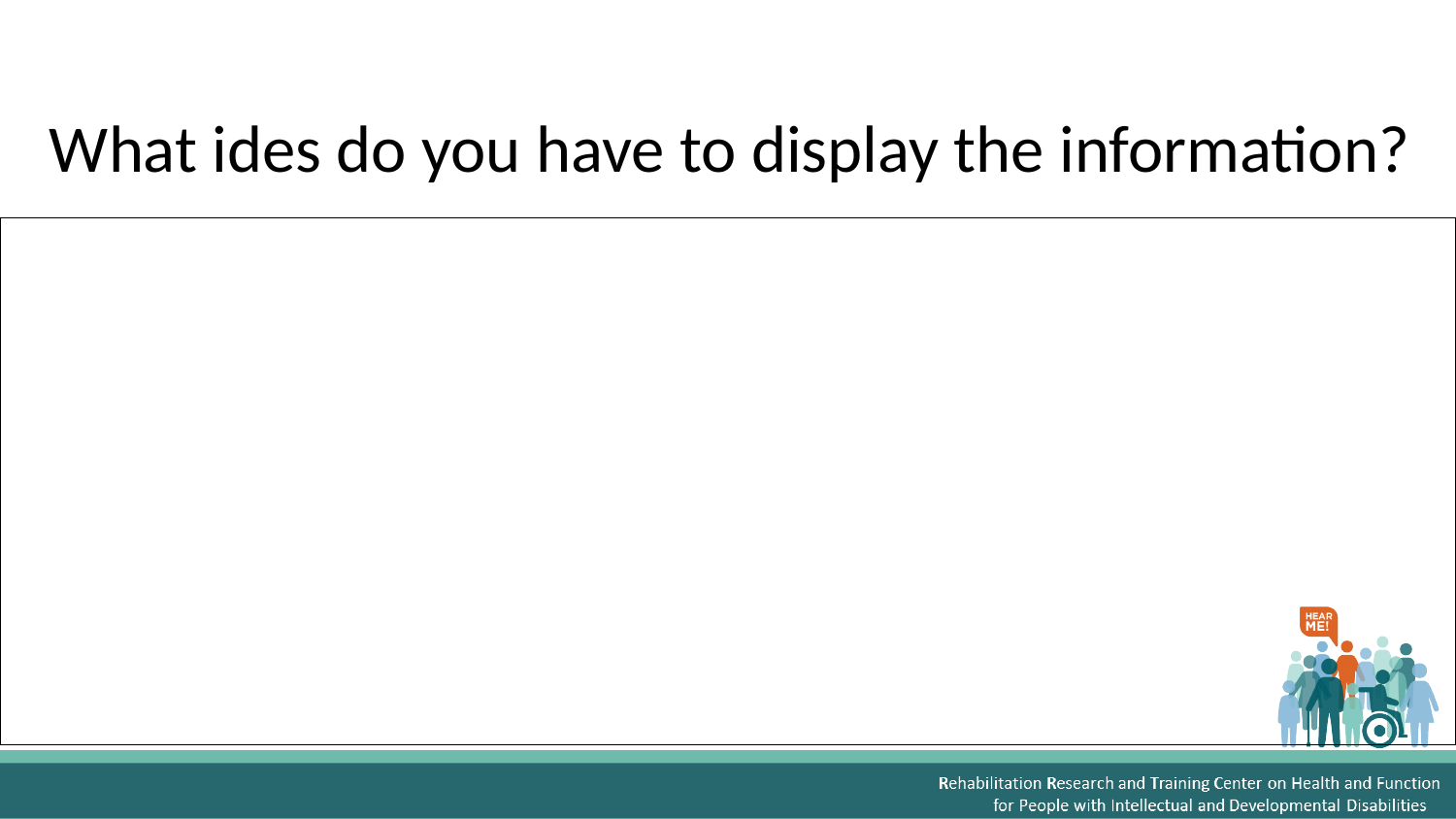

# What ides do you have to display the information?